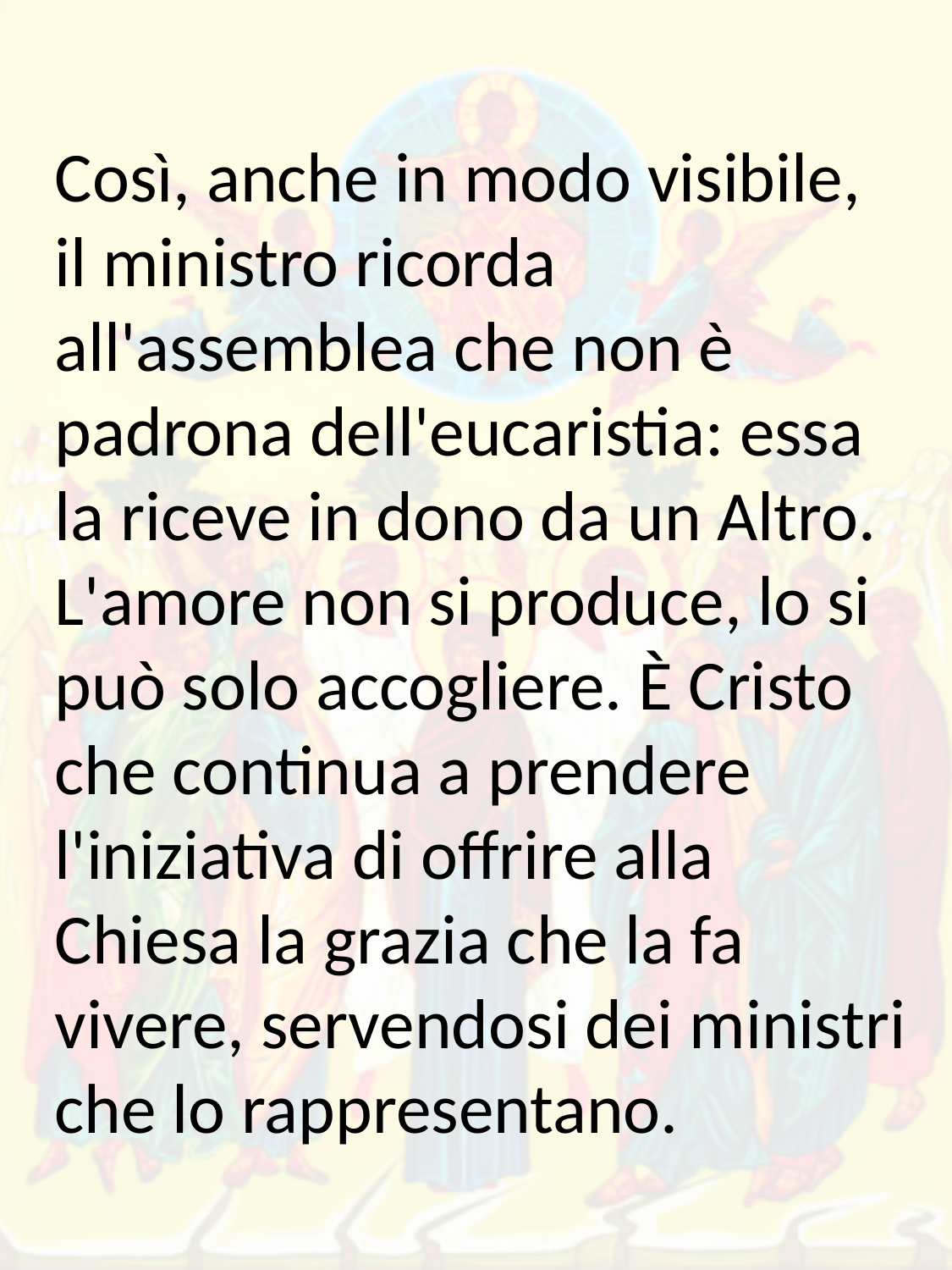

Così, anche in modo visibile, il ministro ricorda all'assemblea che non è padrona dell'eucaristia: essa la riceve in dono da un Altro. L'amore non si produce, lo si può solo accogliere. È Cristo che continua a prendere l'iniziativa di offrire alla Chiesa la grazia che la fa vivere, servendosi dei ministri che lo rappresentano.